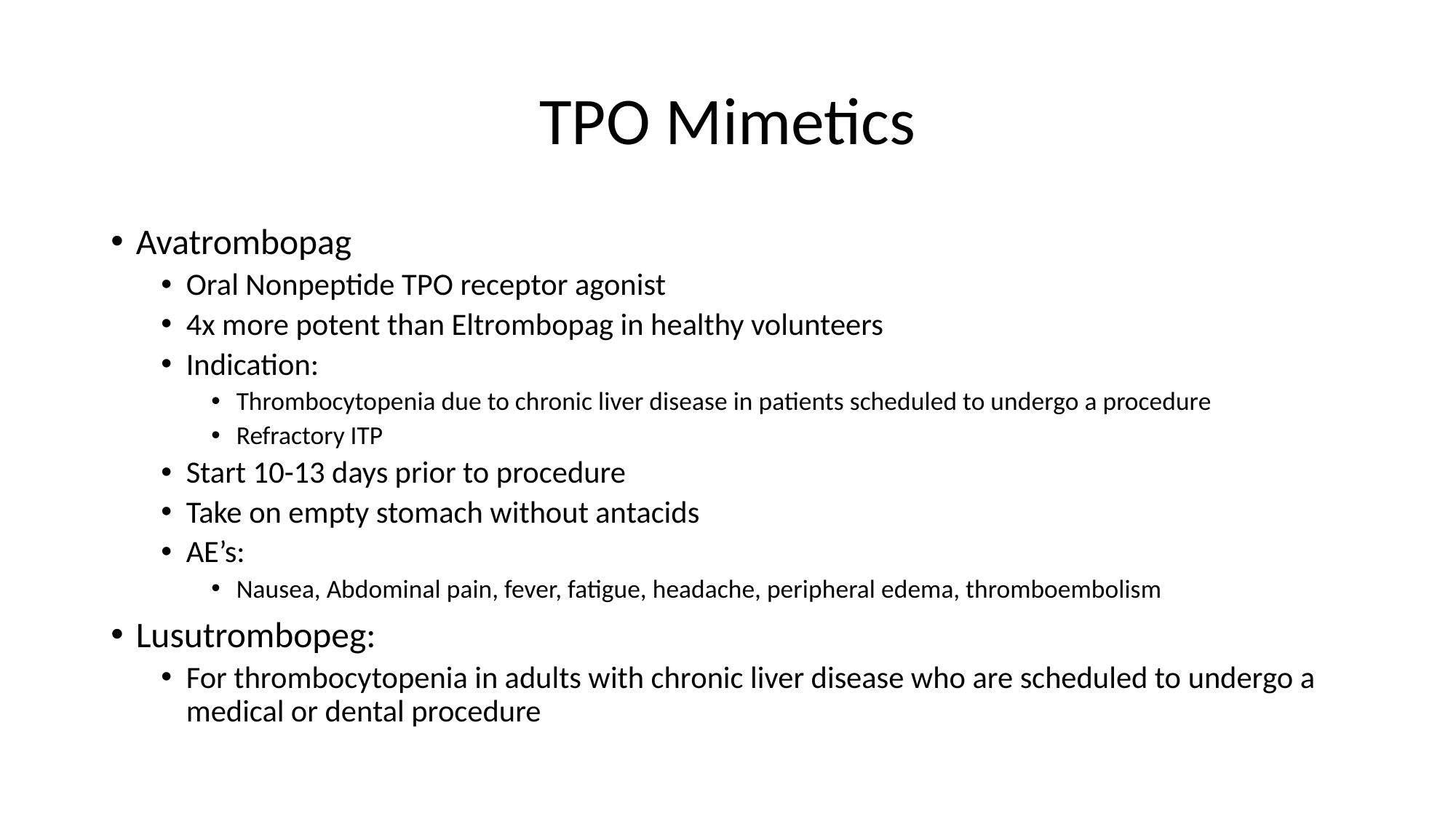

# TPO Mimetics
Avatrombopag
Oral Nonpeptide TPO receptor agonist
4x more potent than Eltrombopag in healthy volunteers
Indication:
Thrombocytopenia due to chronic liver disease in patients scheduled to undergo a procedure
Refractory ITP
Start 10-13 days prior to procedure
Take on empty stomach without antacids
AE’s:
Nausea, Abdominal pain, fever, fatigue, headache, peripheral edema, thromboembolism
Lusutrombopeg:
For thrombocytopenia in adults with chronic liver disease who are scheduled to undergo a medical or dental procedure